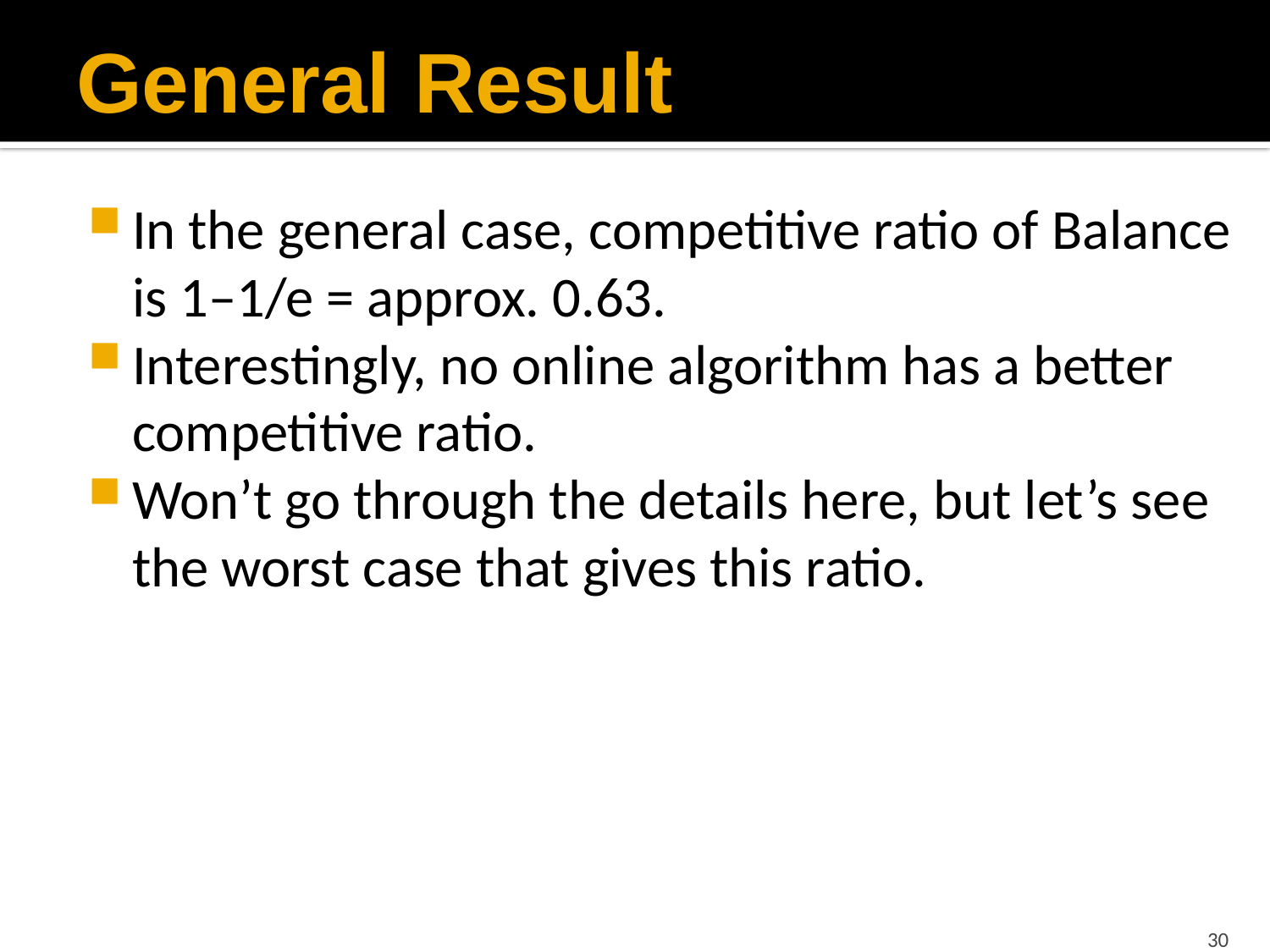

# General Result
In the general case, competitive ratio of Balance is 1–1/e = approx. 0.63.
Interestingly, no online algorithm has a better competitive ratio.
Won’t go through the details here, but let’s see the worst case that gives this ratio.
30